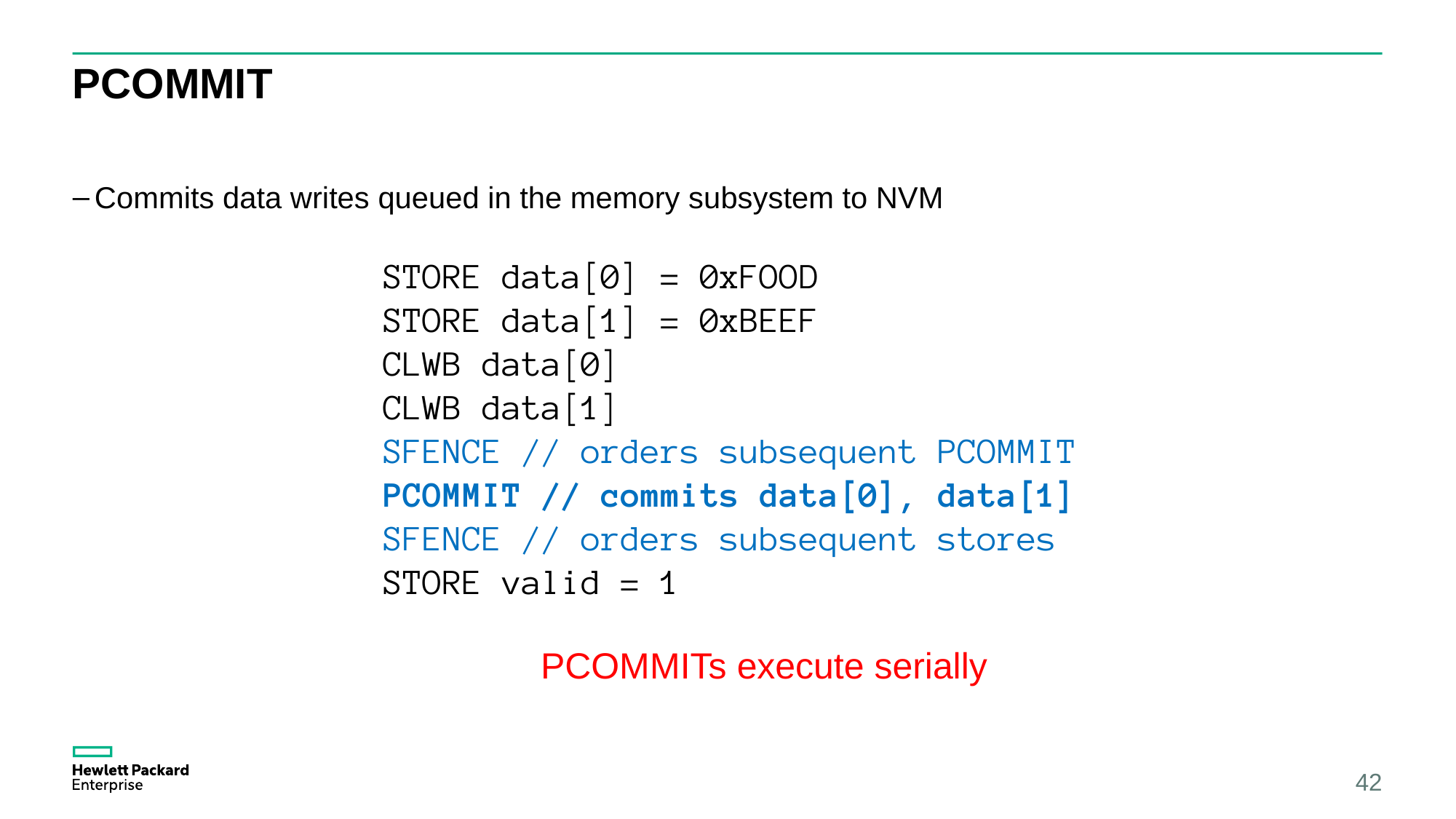

# PCOMMIT

Commits data writes queued in the memory subsystem to NVM

STORE data[0] = 0xFOOD
STORE data[1] = 0xBEEF
CLWB data[0]
CLWB data[1]
SFENCE // orders subsequent PCOMMIT
PCOMMIT // commits data[0], data[1]
SFENCE // orders subsequent stores
STORE valid = 1

PCOMMITs execute serially
42